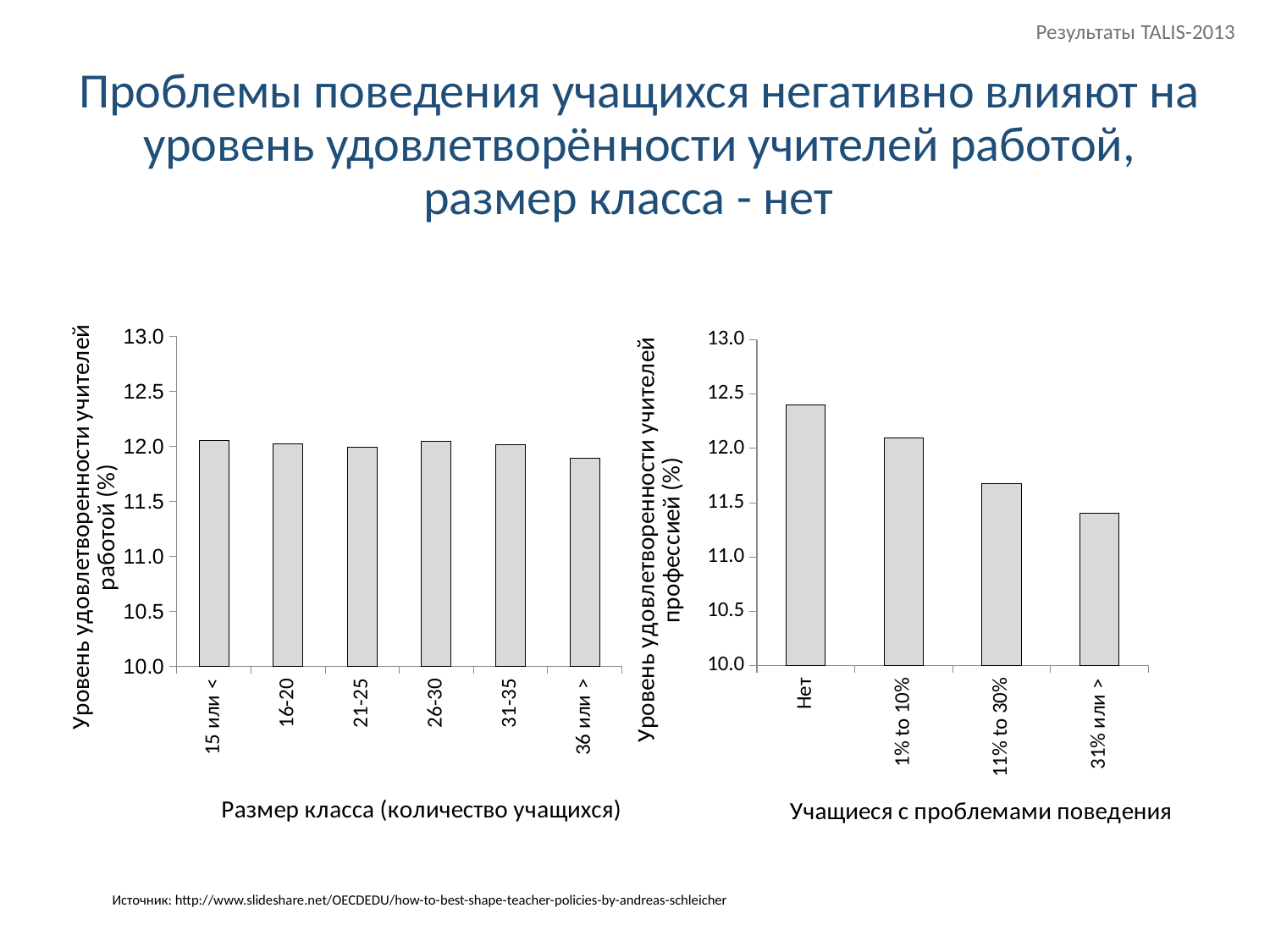

Результаты TALIS-2013
# Проблемы поведения учащихся негативно влияют на уровень удовлетворённости учителей работой, размер класса - нет

### Chart

| Category | Average |
|---|---|
| 15 или < | 12.054782175110468 |
| 16-20 | 12.020116616984398 |
| 21-25 | 11.991343789776888 |
| 26-30 | 12.044521996246516 |
| 31-35 | 12.013776682983607 |
| 36 или > | 11.891264084738777 |

### Chart

| Category | Average |
|---|---|
| Нет | 12.402163916461548 |
| 1% to 10% | 12.095461387342178 |
| 11% to 30% | 11.678540391386779 |
| 31% или > | 11.405143749391925 |
Источник: http://www.slideshare.net/OECDEDU/how-to-best-shape-teacher-policies-by-andreas-schleicher